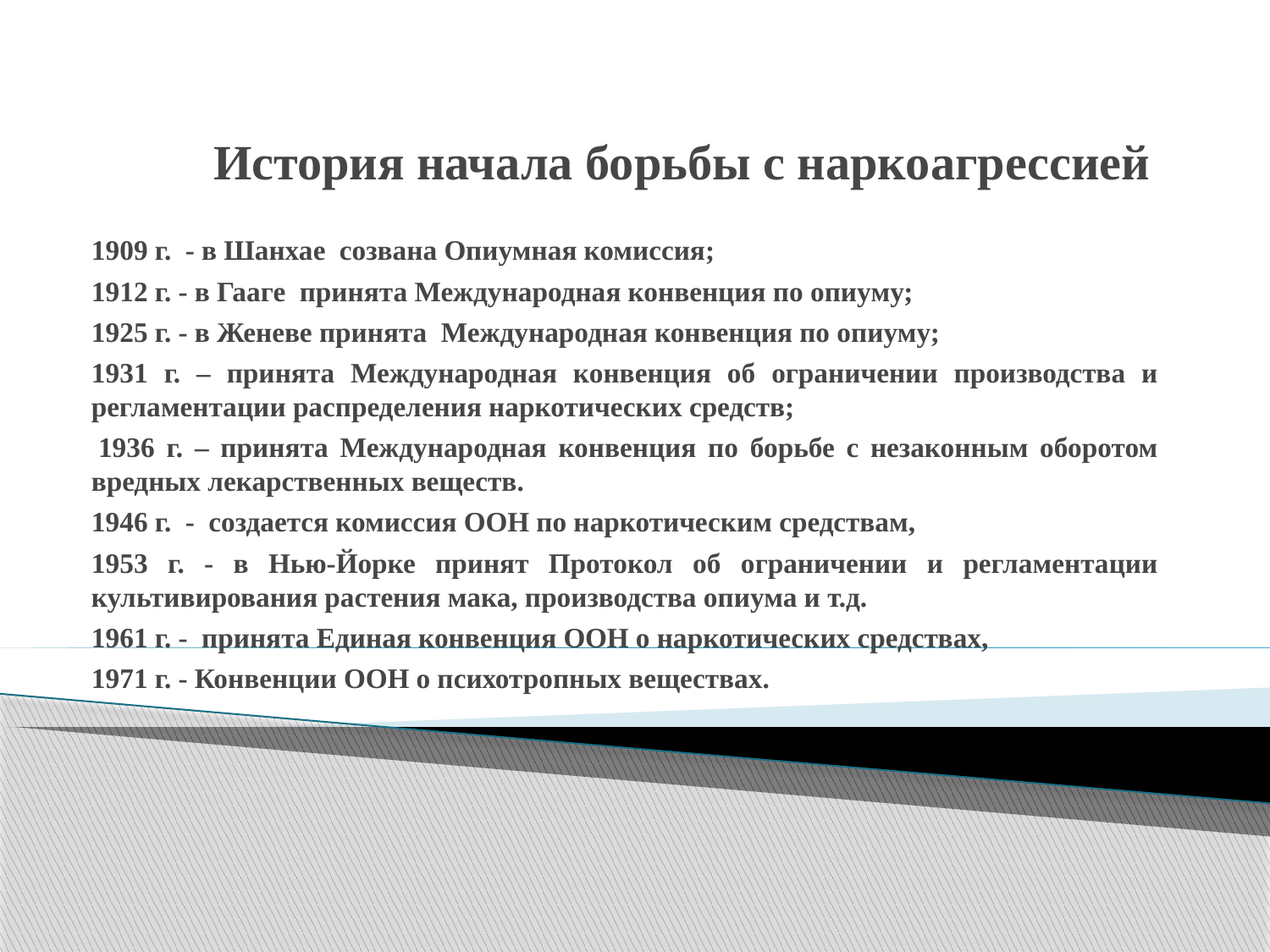

# История начала борьбы с наркоагрессией
1909 г.  - в Шанхае  созвана Опиумная комиссия;
1912 г. - в Гааге  принята Международная конвенция по опиуму;
1925 г. - в Женеве принята  Международная конвенция по опиуму;
1931 г. – принята Международная конвенция об ограничении производства и регламентации распределения наркотических средств;
 1936 г. – принята Международная конвенция по борьбе с незаконным оборотом вредных лекарственных веществ.
1946 г.  -  создается комиссия ООН по наркотическим средствам,
1953 г. - в Нью-Йорке принят Протокол об ограничении и регламентации культивирования растения мака, производства опиума и т.д.
1961 г. -  принята Единая конвенция ООН о наркотических средствах,
1971 г. - Конвенции ООН о психотропных веществах.